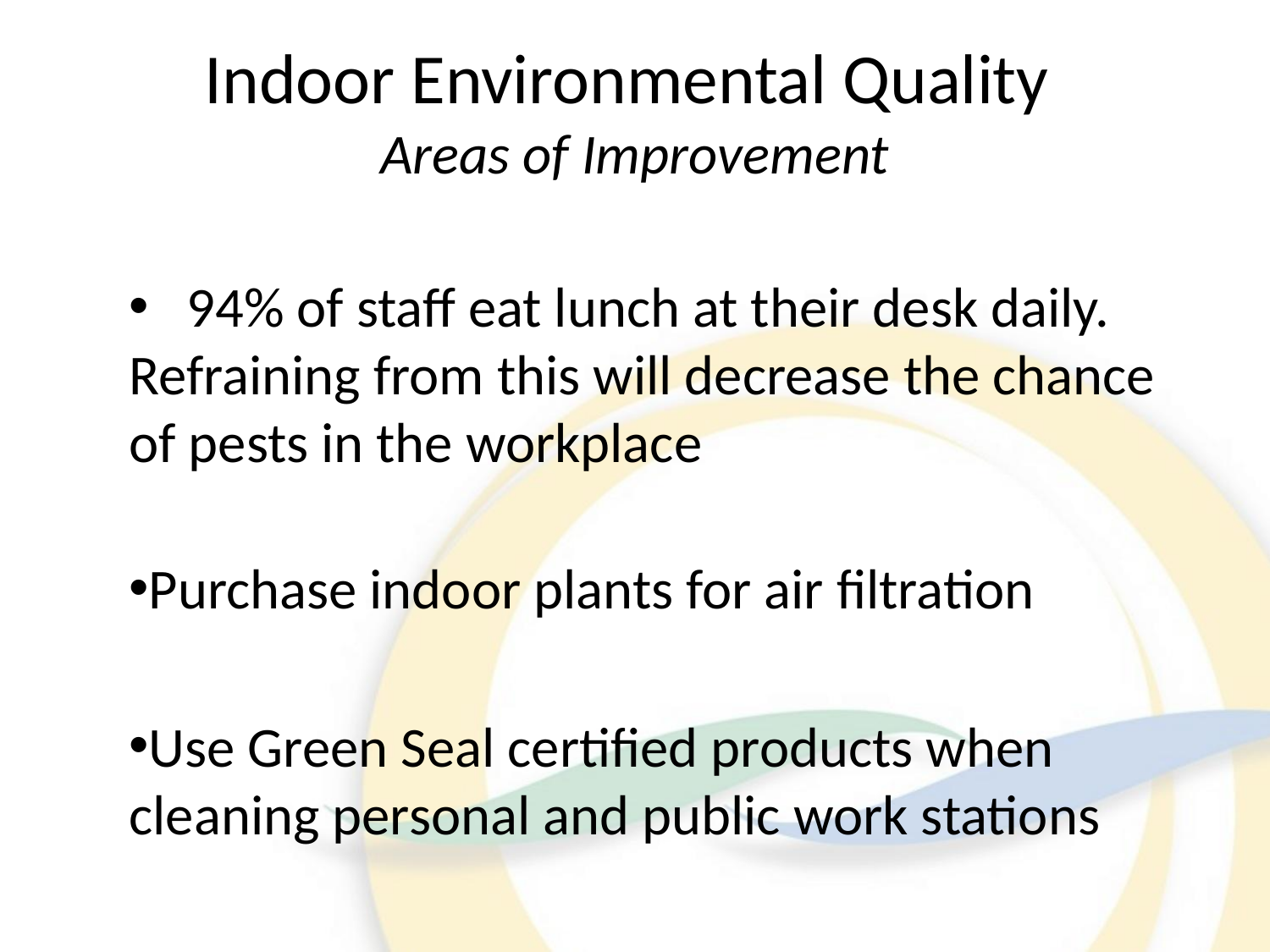

# Indoor Environmental Quality Areas of Improvement
   94% of staff eat lunch at their desk daily. Refraining from this will decrease the chance of pests in the workplace

Purchase indoor plants for air filtration

Use Green Seal certified products when cleaning personal and public work stations